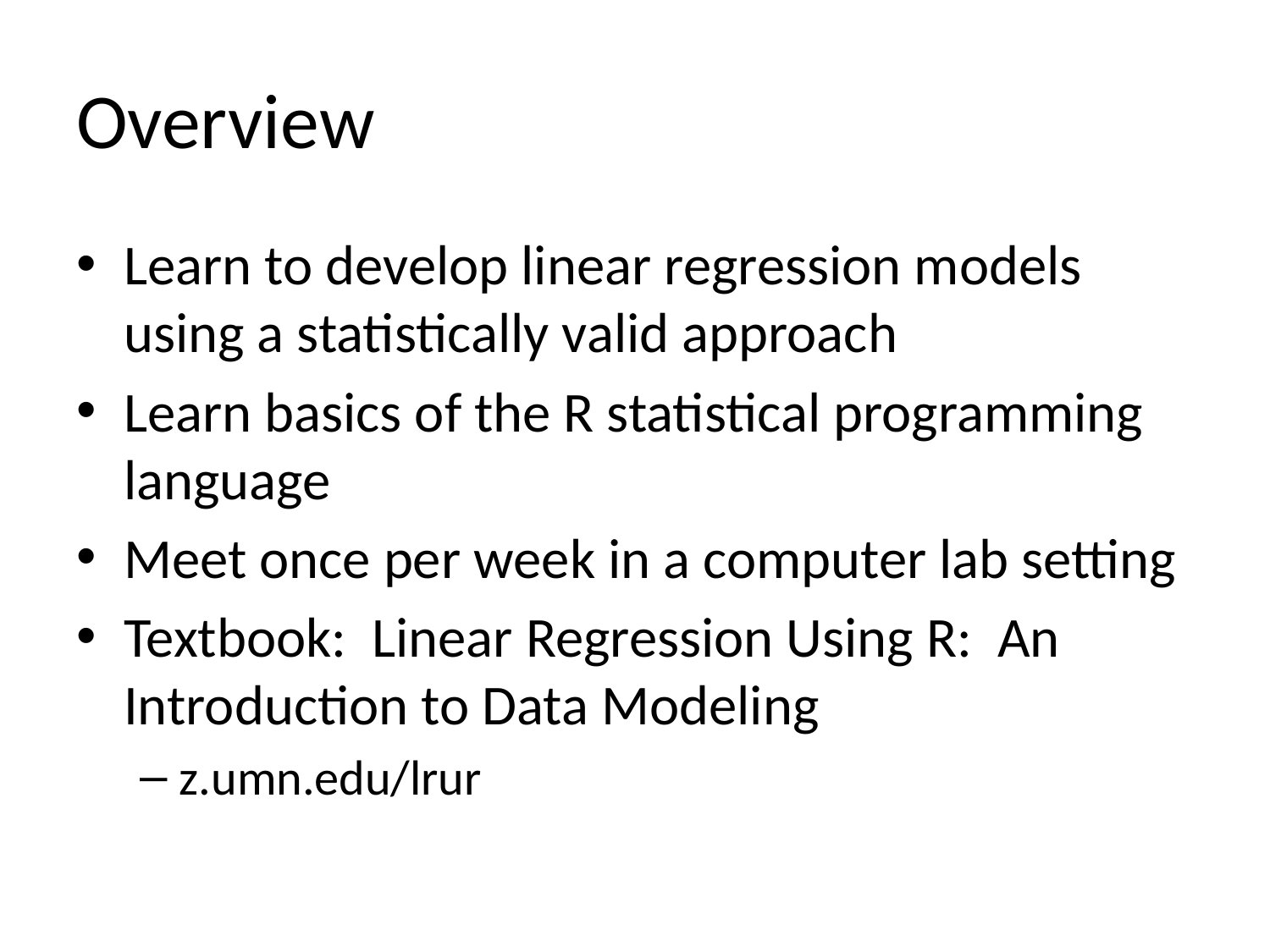

# Overview
Learn to develop linear regression models using a statistically valid approach
Learn basics of the R statistical programming language
Meet once per week in a computer lab setting
Textbook:  Linear Regression Using R:  An Introduction to Data Modeling
z.umn.edu/lrur